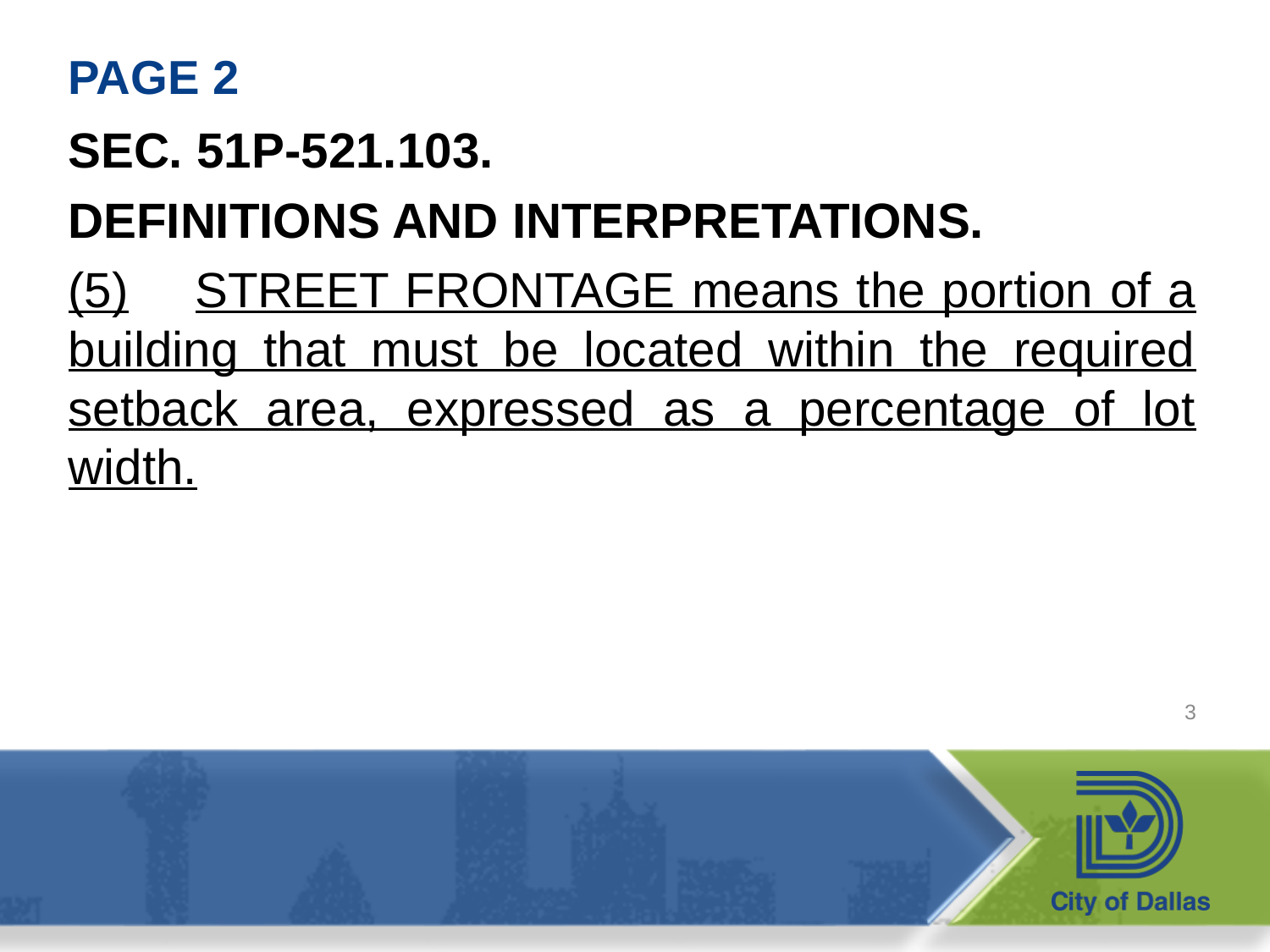

# PAGE 2
SEC. 51P-521.103.
DEFINITIONS AND INTERPRETATIONS.
(5)	STREET FRONTAGE means the portion of a building that must be located within the required setback area, expressed as a percentage of lot width.

3